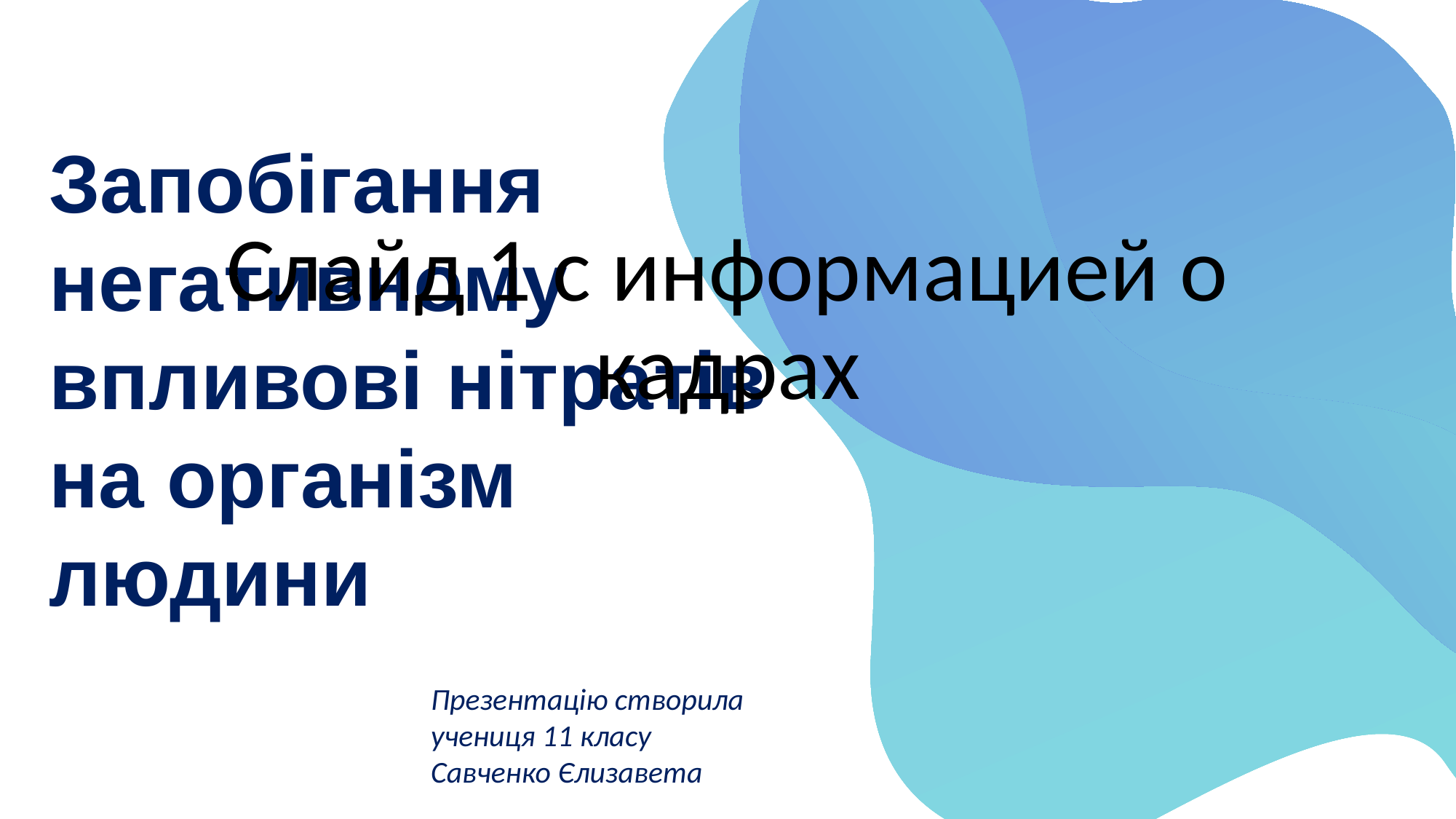

Запобігання негативному впливові нітратів на організм людини
# Слайд 1 с информацией о кадрах
Презентацію створила
учениця 11 класу
Савченко Єлизавета